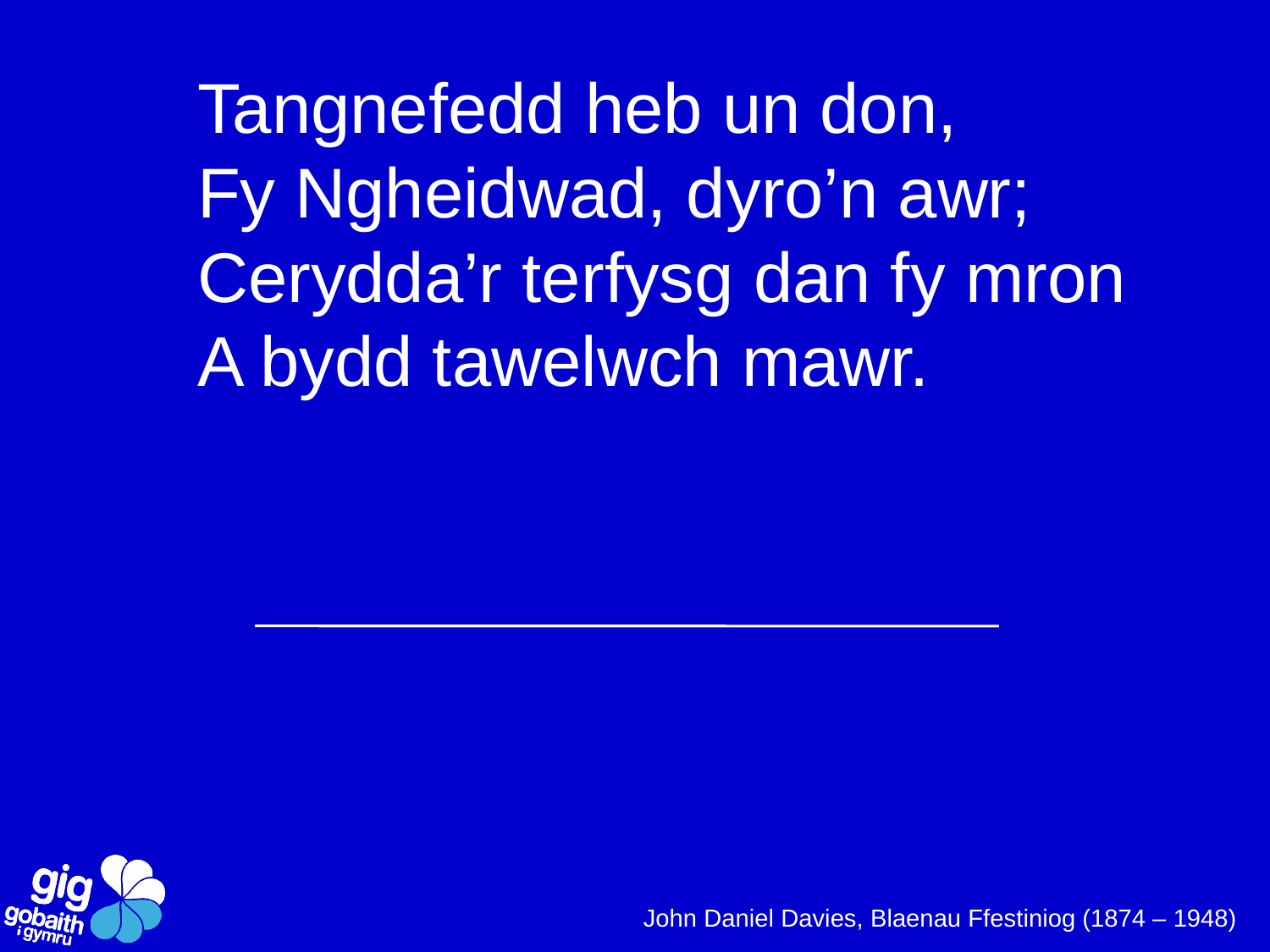

Tangnefedd heb un don,
Fy Ngheidwad, dyro’n awr;
Cerydda’r terfysg dan fy mron
A bydd tawelwch mawr.
John Daniel Davies, Blaenau Ffestiniog (1874 – 1948)